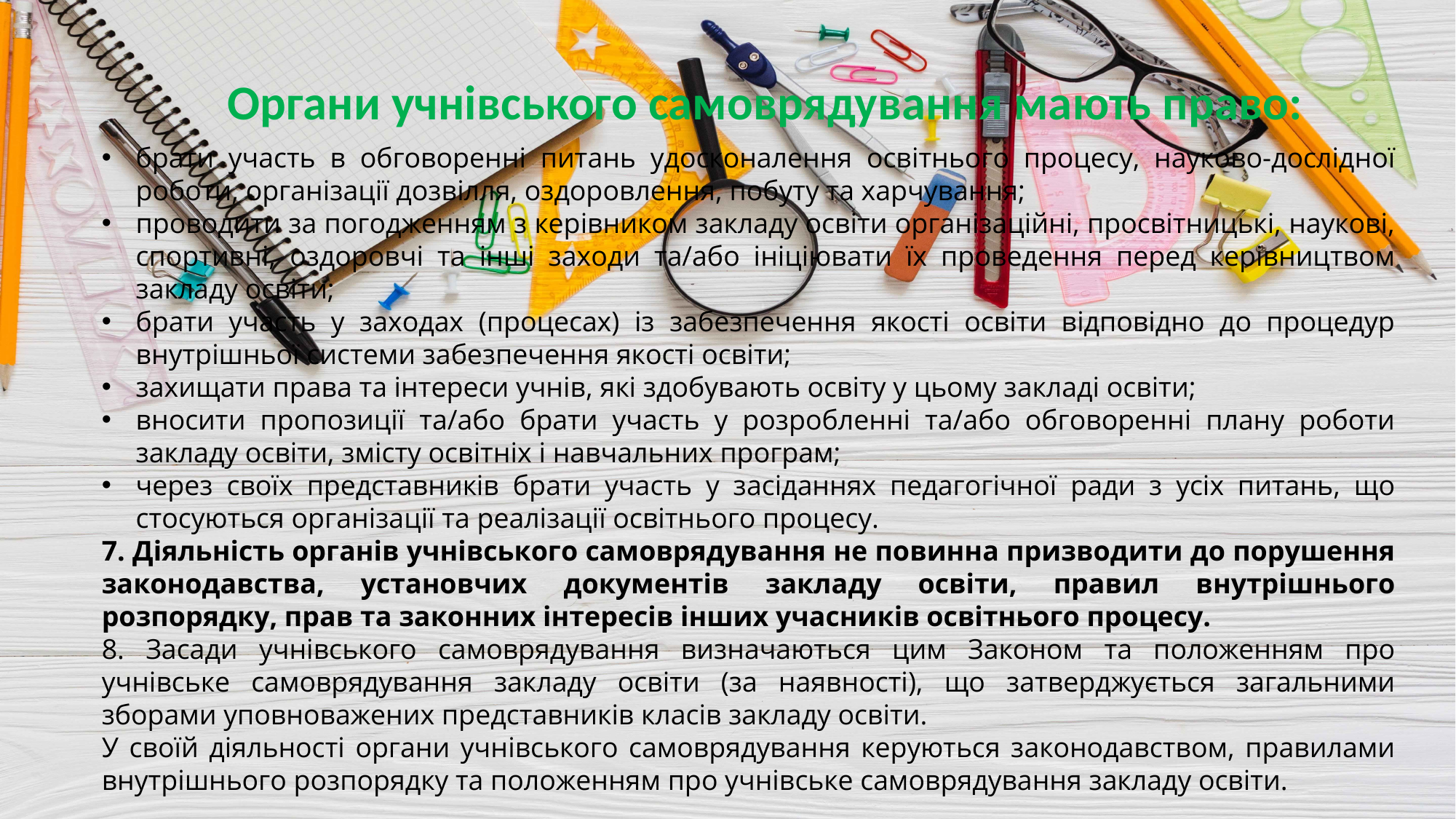

Органи учнівського самоврядування мають право:
брати участь в обговоренні питань удосконалення освітнього процесу, науково-дослідної роботи, організації дозвілля, оздоровлення, побуту та харчування;
проводити за погодженням з керівником закладу освіти організаційні, просвітницькі, наукові, спортивні, оздоровчі та інші заходи та/або ініціювати їх проведення перед керівництвом закладу освіти;
брати участь у заходах (процесах) із забезпечення якості освіти відповідно до процедур внутрішньої системи забезпечення якості освіти;
захищати права та інтереси учнів, які здобувають освіту у цьому закладі освіти;
вносити пропозиції та/або брати участь у розробленні та/або обговоренні плану роботи закладу освіти, змісту освітніх і навчальних програм;
через своїх представників брати участь у засіданнях педагогічної ради з усіх питань, що стосуються організації та реалізації освітнього процесу.
7. Діяльність органів учнівського самоврядування не повинна призводити до порушення законодавства, установчих документів закладу освіти, правил внутрішнього розпорядку, прав та законних інтересів інших учасників освітнього процесу.
8. Засади учнівського самоврядування визначаються цим Законом та положенням про учнівське самоврядування закладу освіти (за наявності), що затверджується загальними зборами уповноважених представників класів закладу освіти.
У своїй діяльності органи учнівського самоврядування керуються законодавством, правилами внутрішнього розпорядку та положенням про учнівське самоврядування закладу освіти.